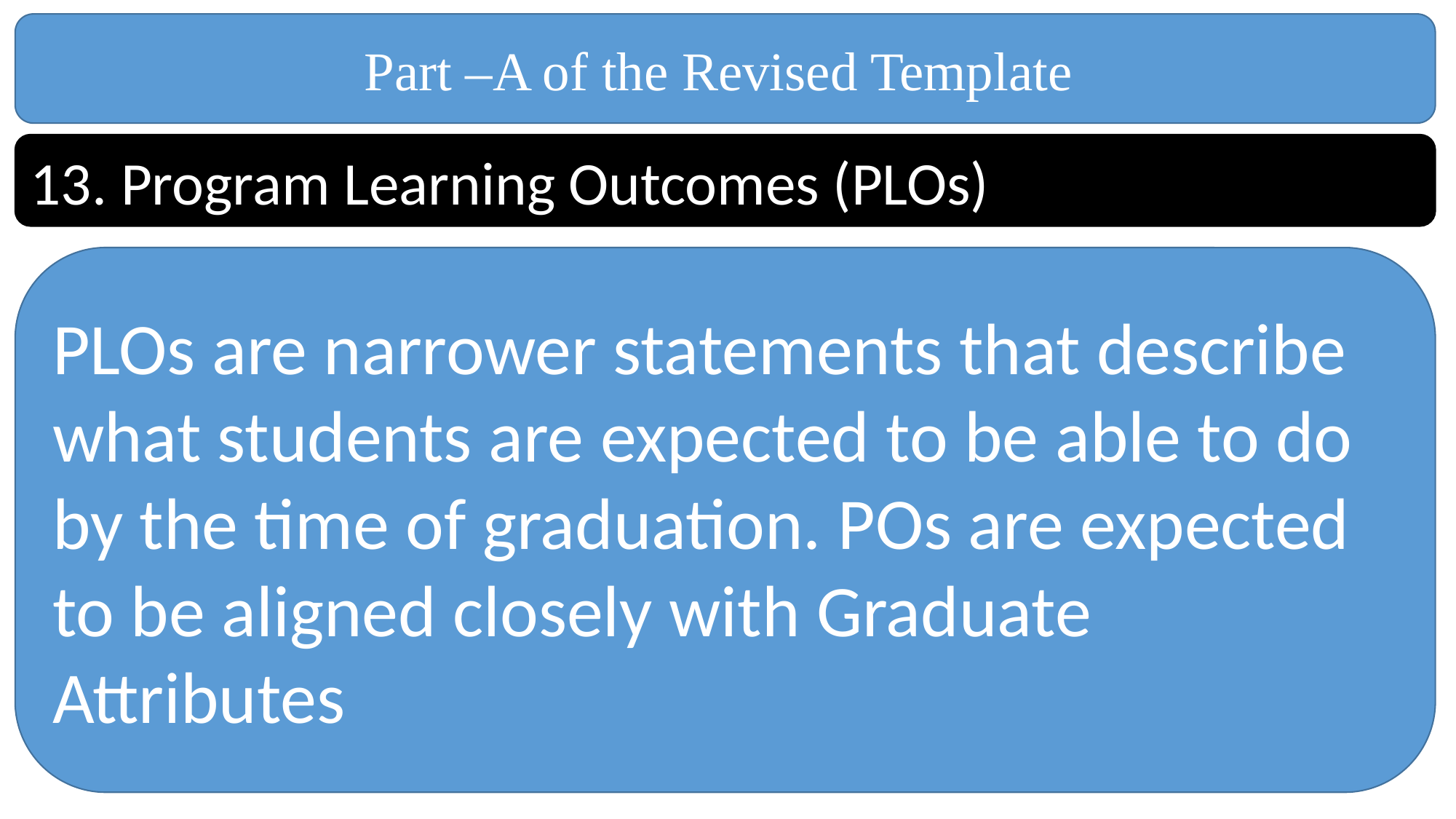

Part –A of the Revised Template
13. Program Learning Outcomes (PLOs)
PLOs are narrower statements that describe what students are expected to be able to do by the time of graduation. POs are expected to be aligned closely with Graduate Attributes